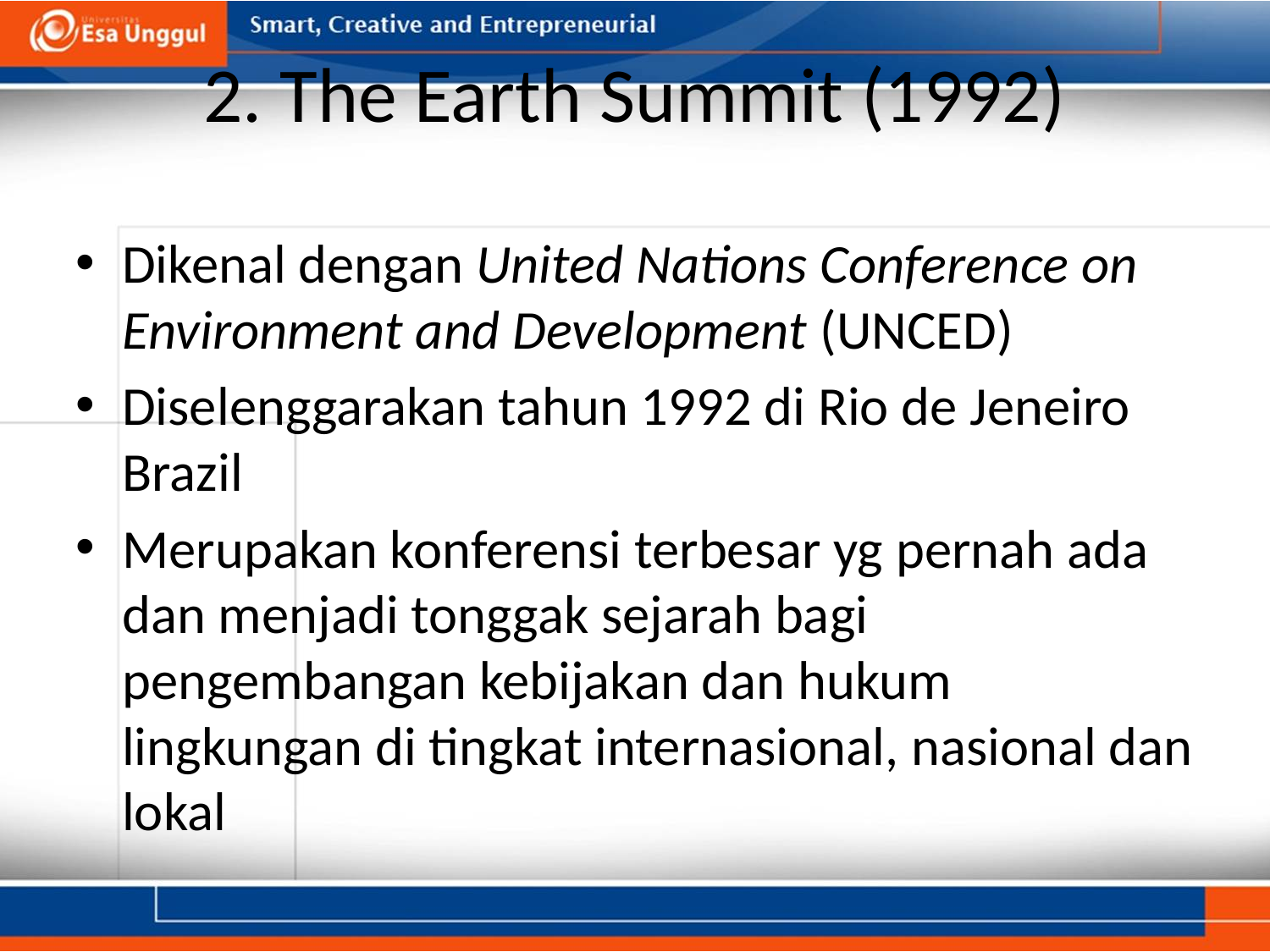

# 2. The Earth Summit (1992)
Dikenal dengan United Nations Conference on Environment and Development (UNCED)
Diselenggarakan tahun 1992 di Rio de Jeneiro Brazil
Merupakan konferensi terbesar yg pernah ada dan menjadi tonggak sejarah bagi pengembangan kebijakan dan hukum lingkungan di tingkat internasional, nasional dan lokal